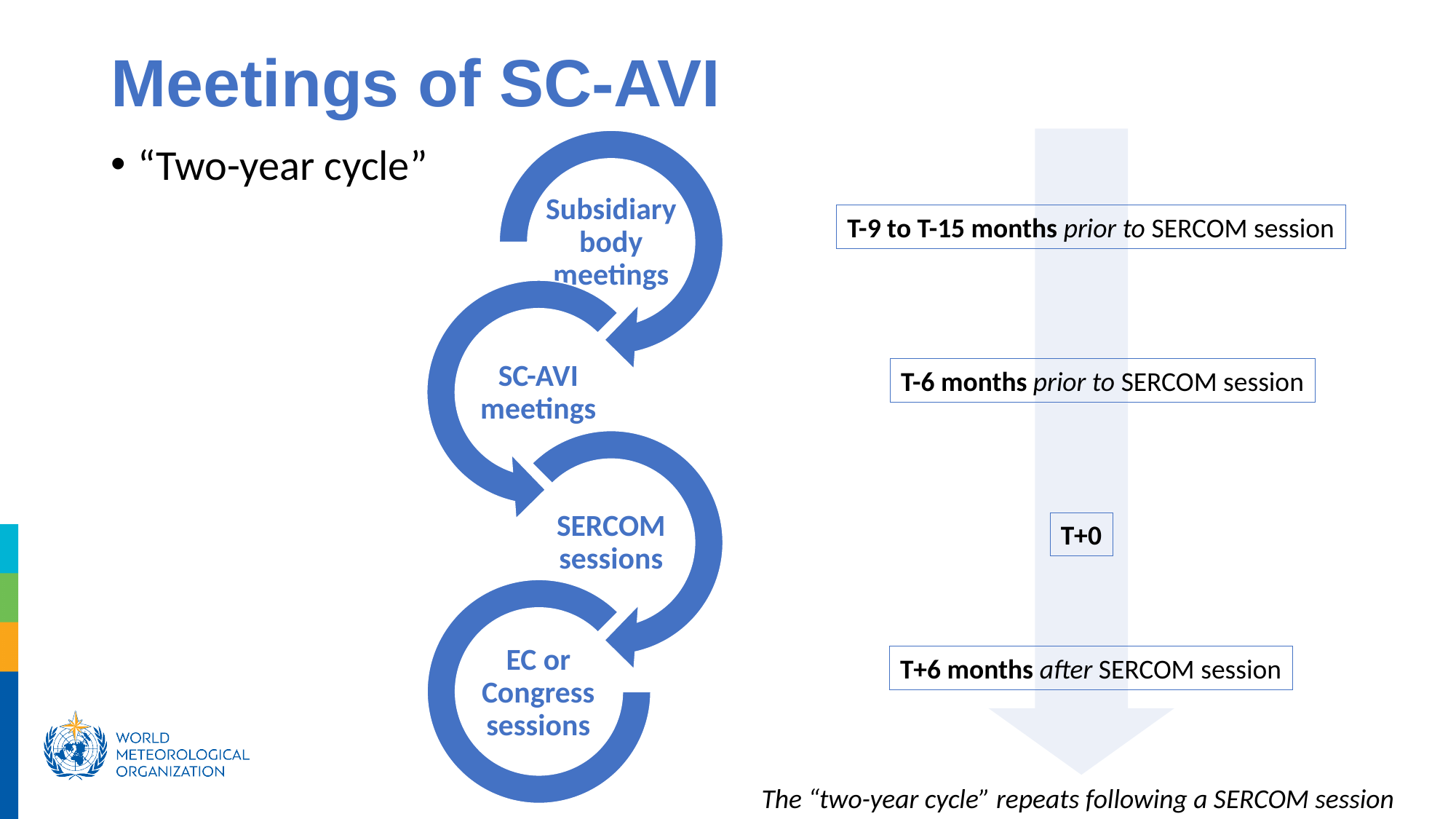

Meetings of SC-AVI
Subsidiary body meetings
SC-AVI meetings
SERCOM sessions
EC or Congress sessions

“Two-year cycle”
T-9 to T-15 months prior to SERCOM session
T-6 months prior to SERCOM session
T+0
T+6 months after SERCOM session
The “two-year cycle” repeats following a SERCOM session